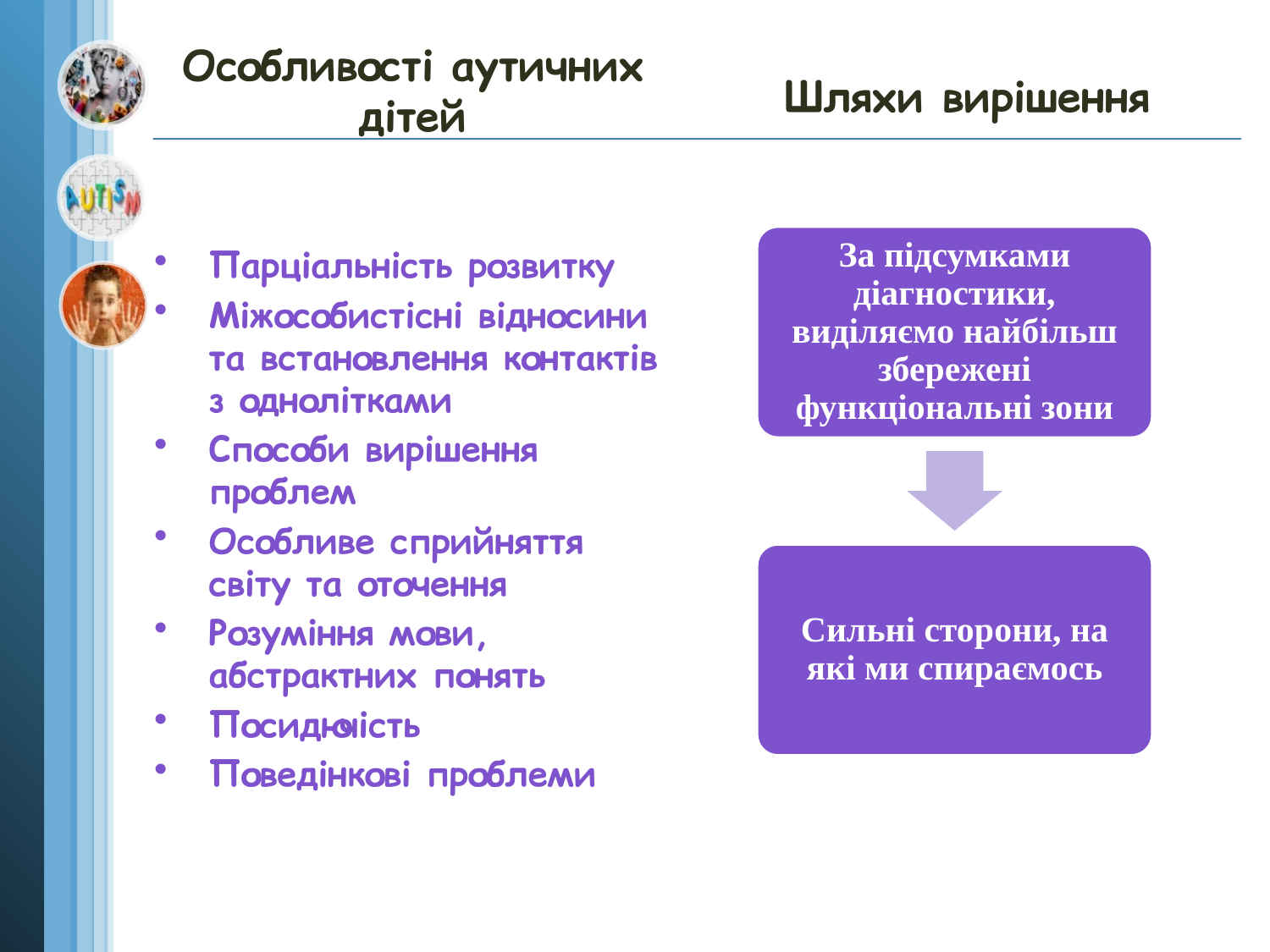

Шляхи вирішення
Особливості аутичних дітей
За підсумками діагностики, виділяємо найбільш збережені функціональні зони

Сильні сторони, на які ми спираємось
Парціальність розвитку
Міжособистісні відносини та встановлення контактів з однолітками
Способи вирішення проблем
Особливе сприйняття світу та оточення
Розуміння мови, абстрактних понять
Посидючість
Поведінкові проблеми